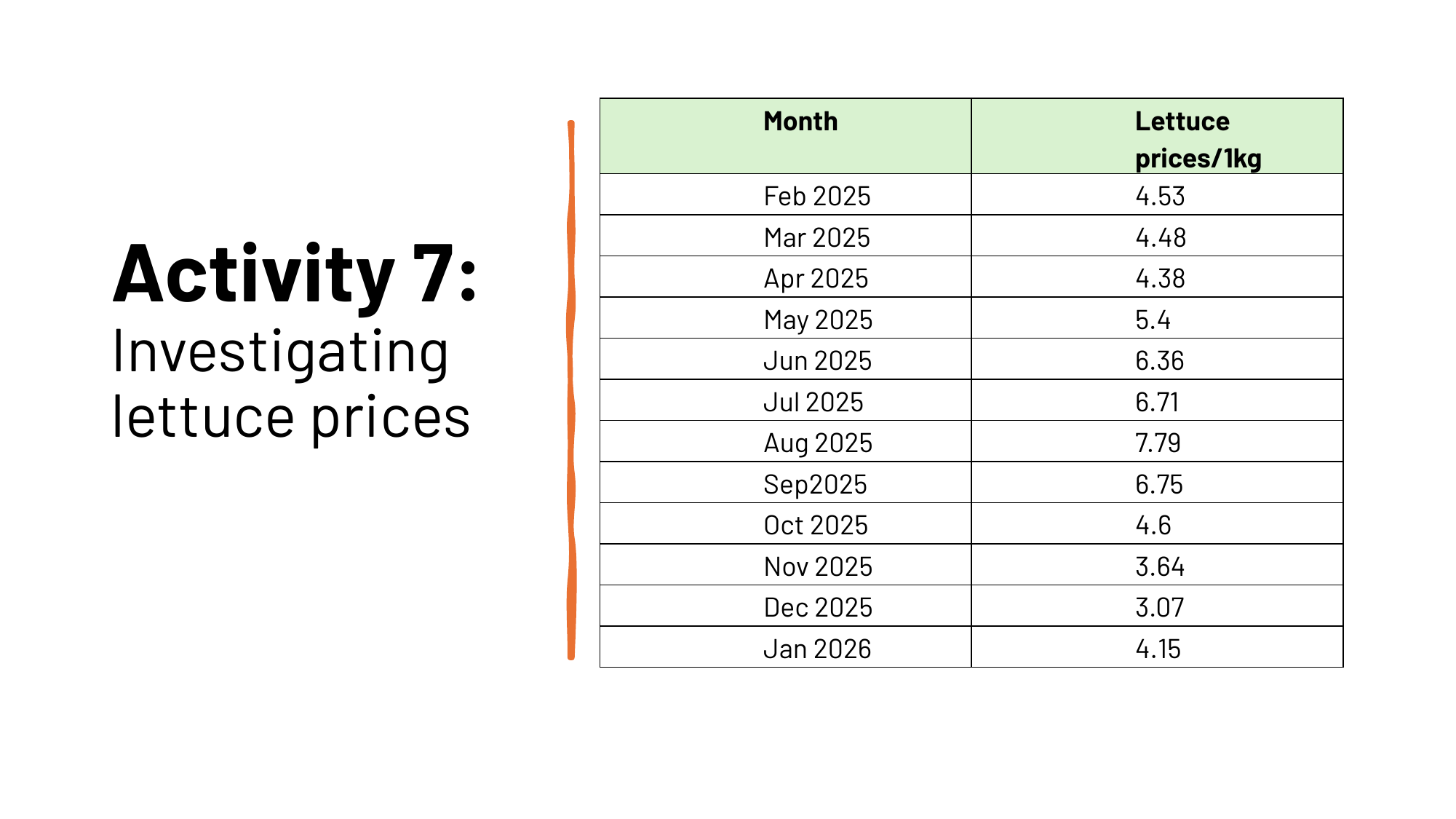

# Activity 7: Investigating lettuce prices
| Month | Lettuce prices/1kg |
| --- | --- |
| Feb 2025 | 4.53 |
| Mar 2025 | 4.48 |
| Apr 2025 | 4.38 |
| May 2025 | 5.4 |
| Jun 2025 | 6.36 |
| Jul 2025 | 6.71 |
| Aug 2025 | 7.79 |
| Sep2025 | 6.75 |
| Oct 2025 | 4.6 |
| Nov 2025 | 3.64 |
| Dec 2025 | 3.07 |
| Jan 2026 | 4.15 |